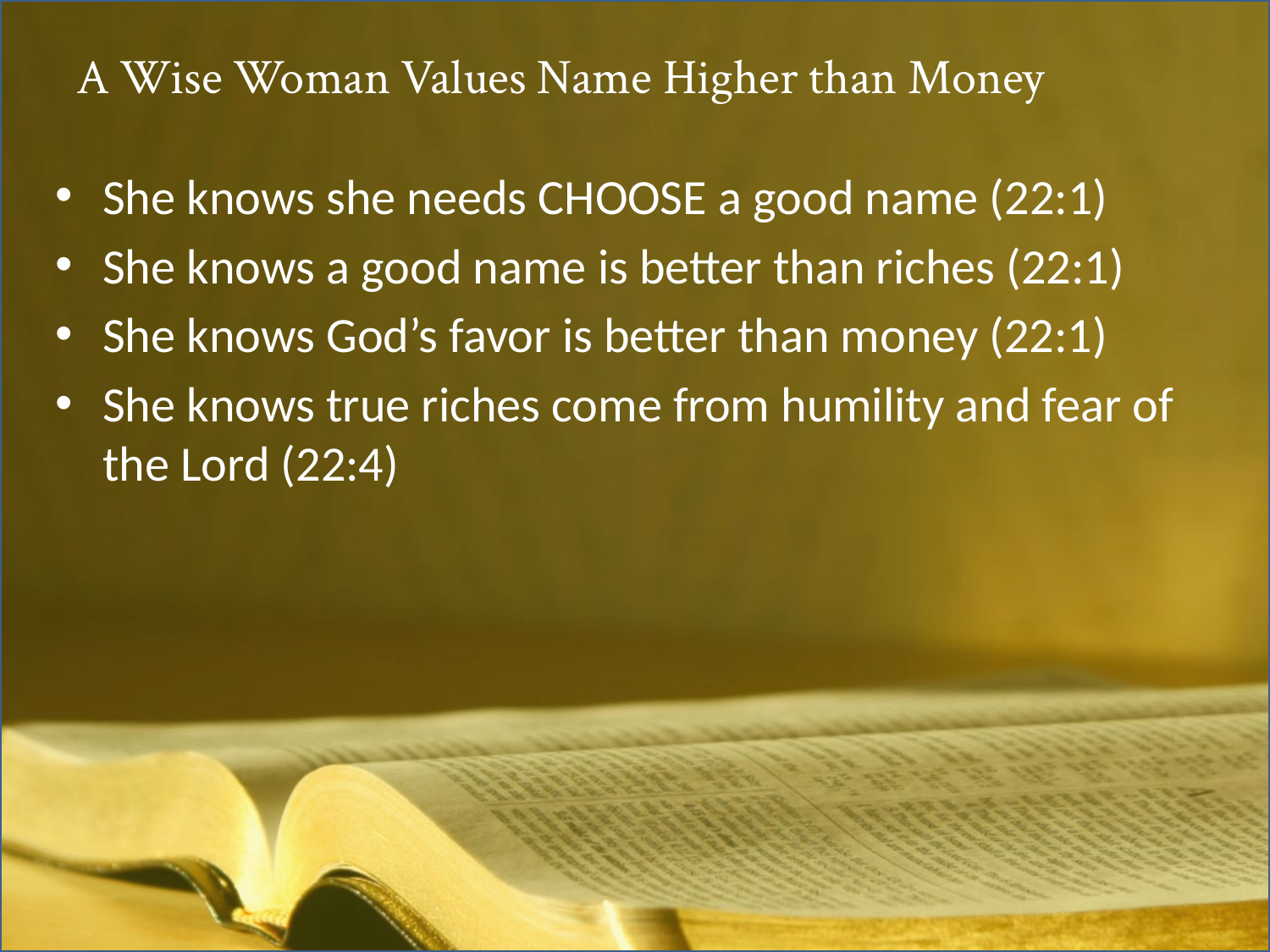

# A Wise Woman Values Name Higher than Money
She knows she needs CHOOSE a good name (22:1)
She knows a good name is better than riches (22:1)
She knows God’s favor is better than money (22:1)
She knows true riches come from humility and fear of the Lord (22:4)